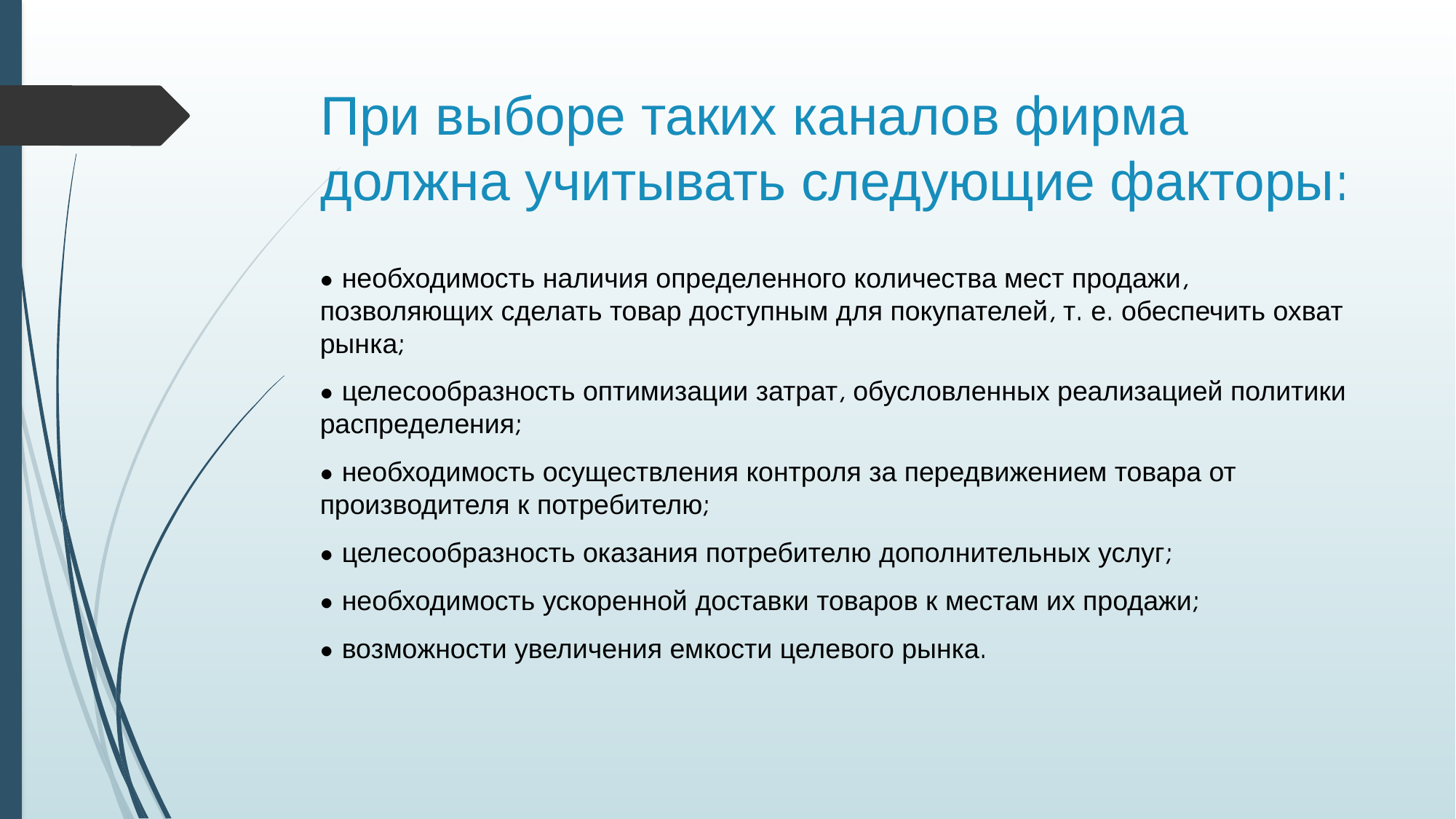

# При выборе таких каналов фирма должна учитывать следующие факторы:
• необходимость наличия определенного количества мест продажи, позволяющих сделать товар доступным для покупателей, т. е. обеспечить охват рынка;
• целесообразность оптимизации затрат, обусловленных реализацией политики распределения;
• необходимость осуществления контроля за передвижением товара от производителя к потребителю;
• целесообразность оказания потребителю дополнительных услуг;
• необходимость ускоренной доставки товаров к местам их продажи;
• возможности увеличения емкости целевого рынка.